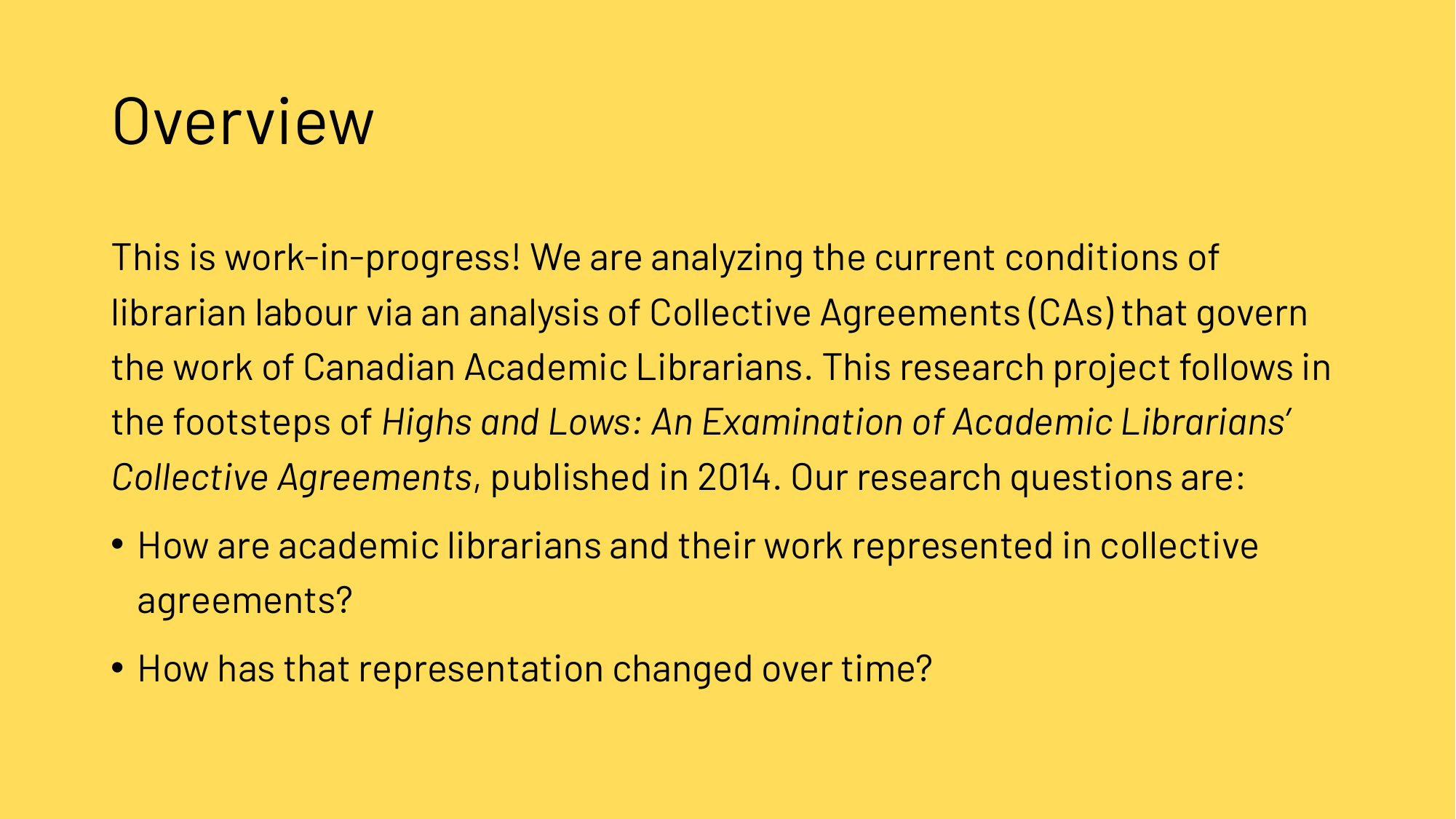

# Overview
This is work-in-progress! We are analyzing the current conditions of librarian labour via an analysis of Collective Agreements (CAs) that govern the work of Canadian Academic Librarians. This research project follows in the footsteps of Highs and Lows: An Examination of Academic Librarians’ Collective Agreements, published in 2014. Our research questions are:
How are academic librarians and their work represented in collective agreements?
How has that representation changed over time?